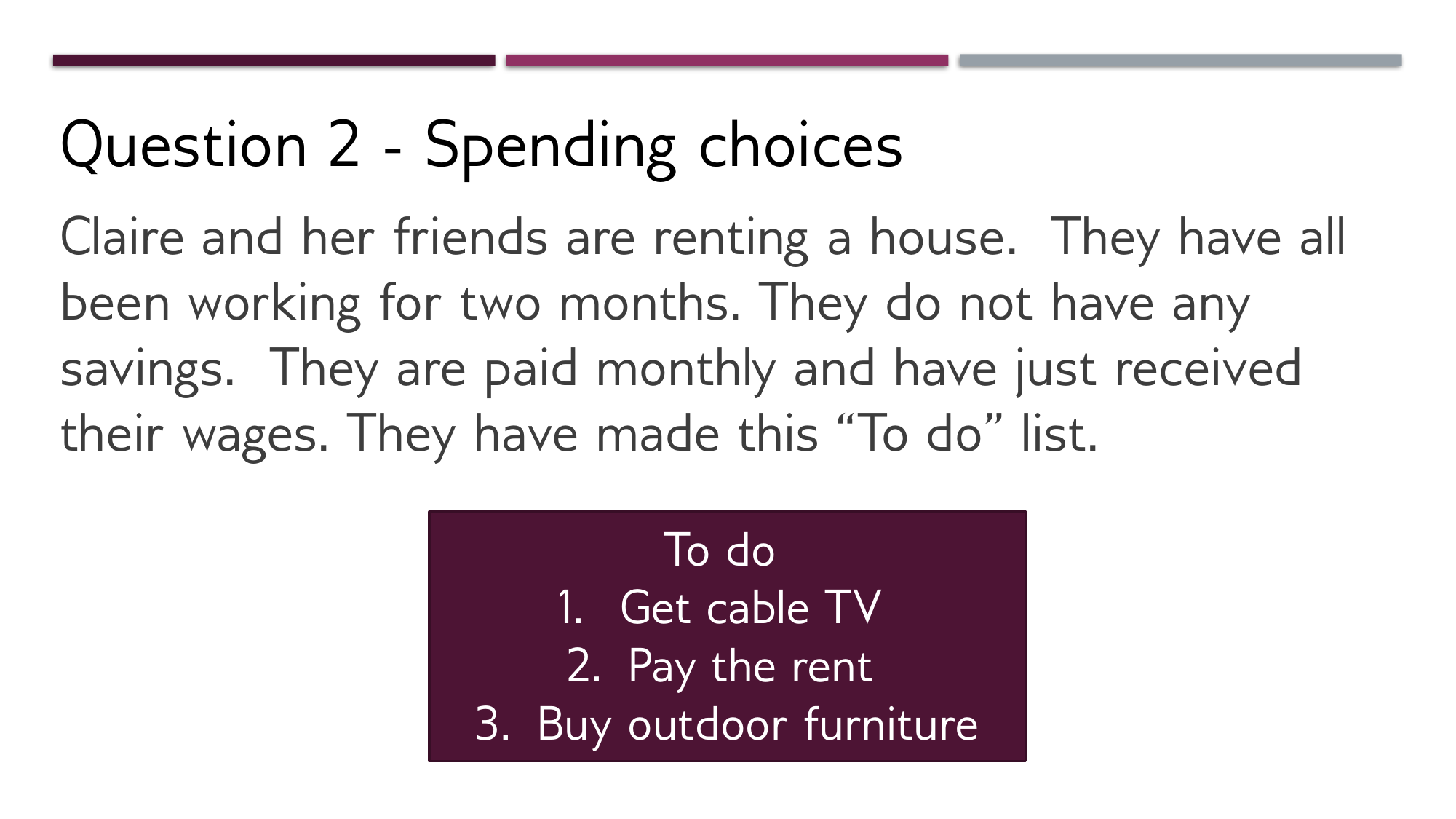

Question 2 - Spending choices
Claire and her friends are renting a house.  They have all been working for two months. They do not have any savings.  They are paid monthly and have just received their wages. They have made this “To do” list.

To do
Get cable TV
Pay the rent
Buy outdoor furniture